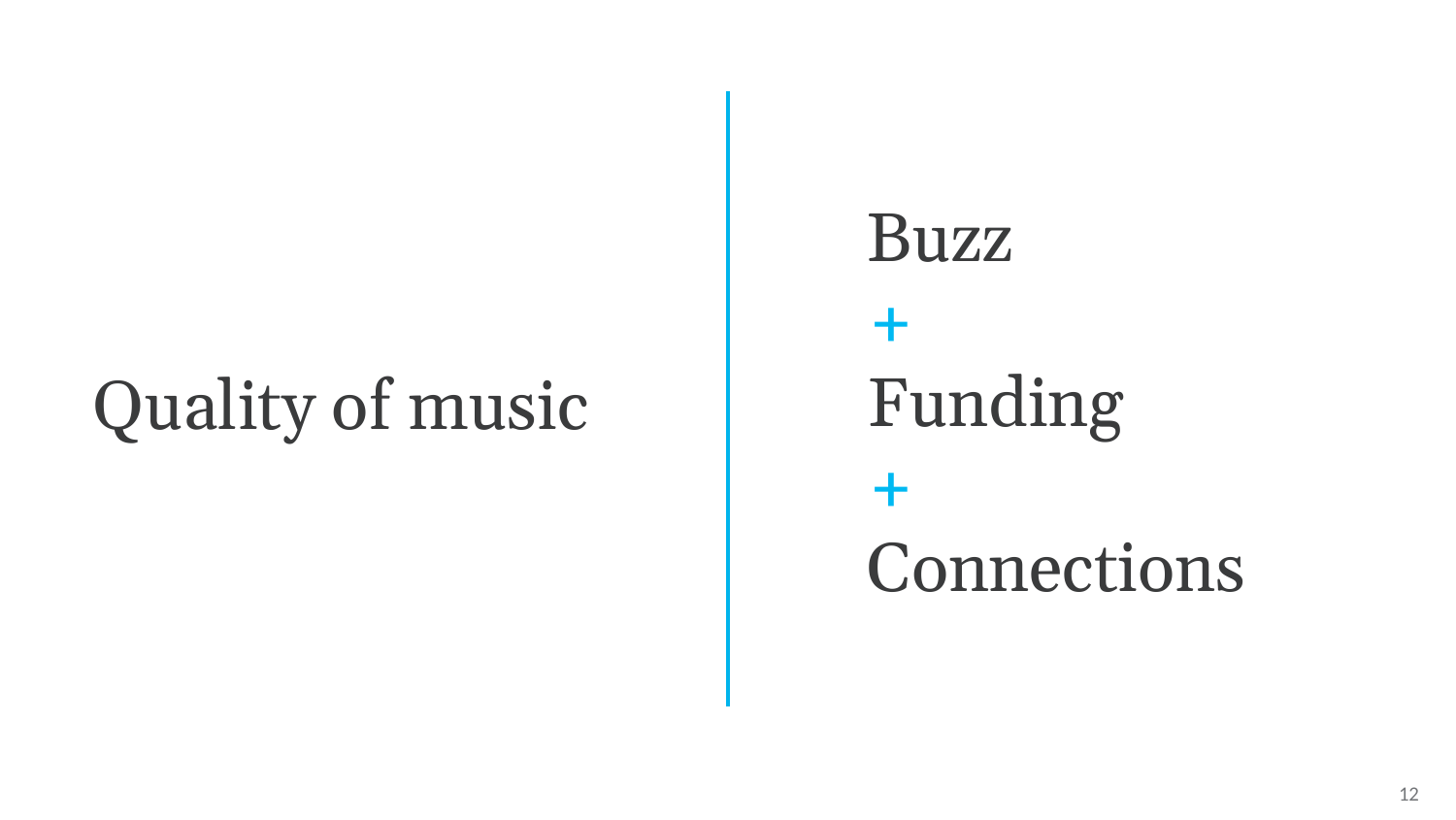

Buzz
+
Funding
+
Connections
Quality of music